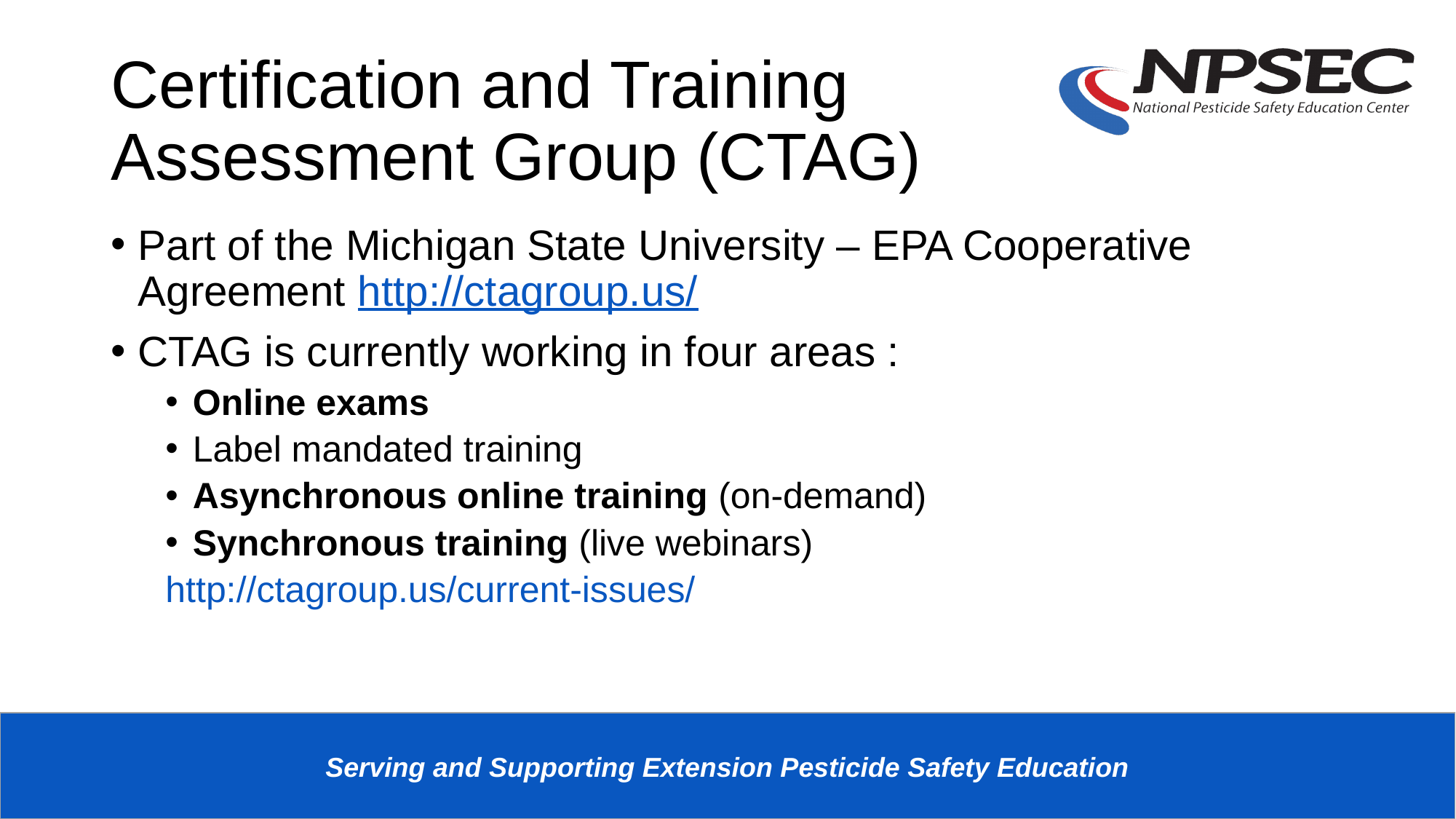

# Certification and Training Assessment Group (CTAG)
Part of the Michigan State University – EPA Cooperative Agreement http://ctagroup.us/
CTAG is currently working in four areas :
Online exams
Label mandated training
Asynchronous online training (on-demand)
Synchronous training (live webinars)
http://ctagroup.us/current-issues/